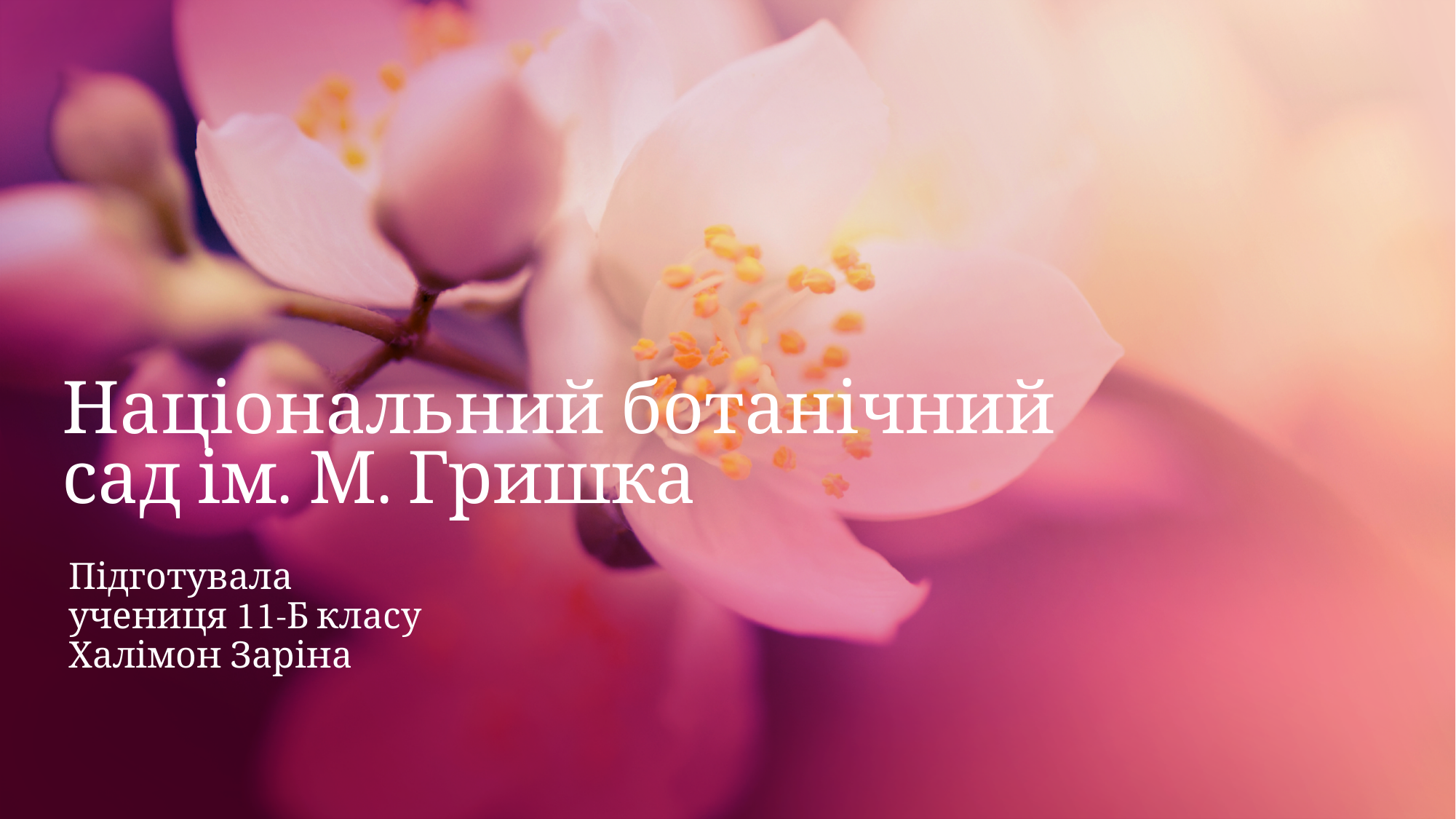

# Національний ботанічний сад ім. М. Гришка
Підготувала
учениця 11-Б класу
Халімон Заріна